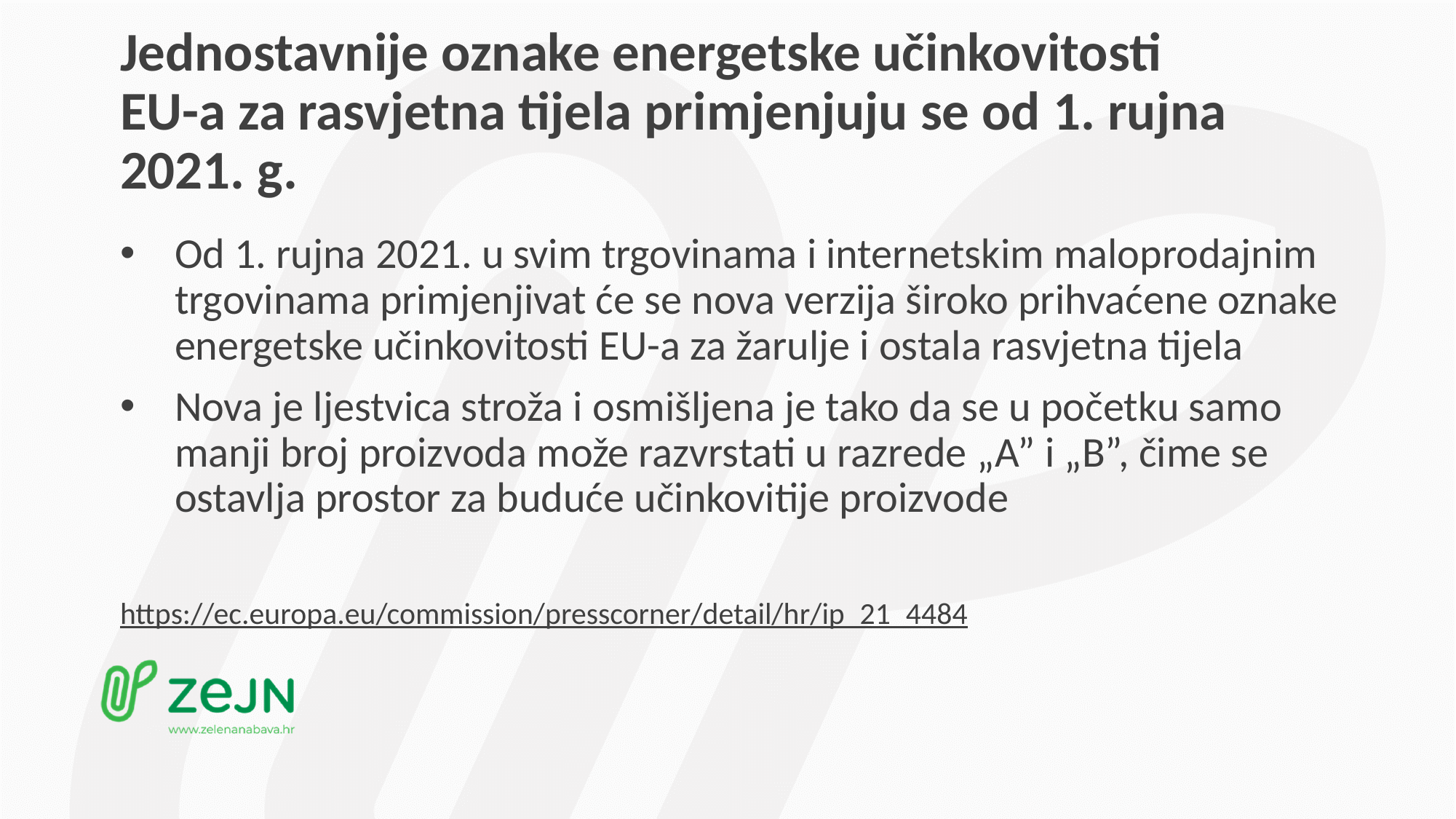

# Jednostavnije oznake energetske učinkovitosti EU-a za rasvjetna tijela primjenjuju se od 1. rujna 2021. g.
Od 1. rujna 2021. u svim trgovinama i internetskim maloprodajnim trgovinama primjenjivat će se nova verzija široko prihvaćene oznake energetske učinkovitosti EU-a za žarulje i ostala rasvjetna tijela
Nova je ljestvica stroža i osmišljena je tako da se u početku samo manji broj proizvoda može razvrstati u razrede „A” i „B”, čime se ostavlja prostor za buduće učinkovitije proizvode

https://ec.europa.eu/commission/presscorner/detail/hr/ip_21_4484